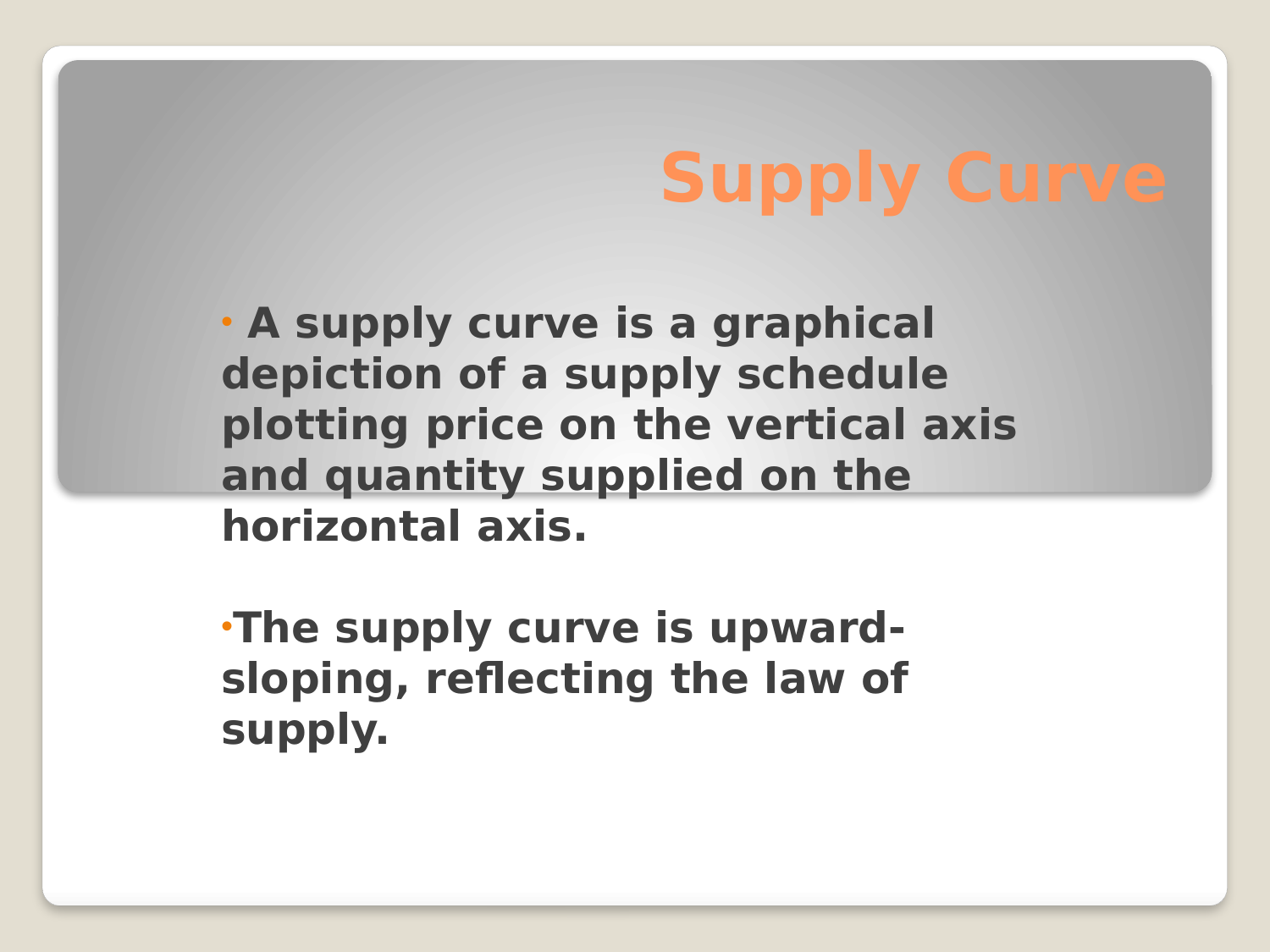

# Supply Curve
 A supply curve is a graphical depiction of a supply schedule plotting price on the vertical axis and quantity supplied on the horizontal axis.

The supply curve is upward-sloping, reflecting the law of supply.